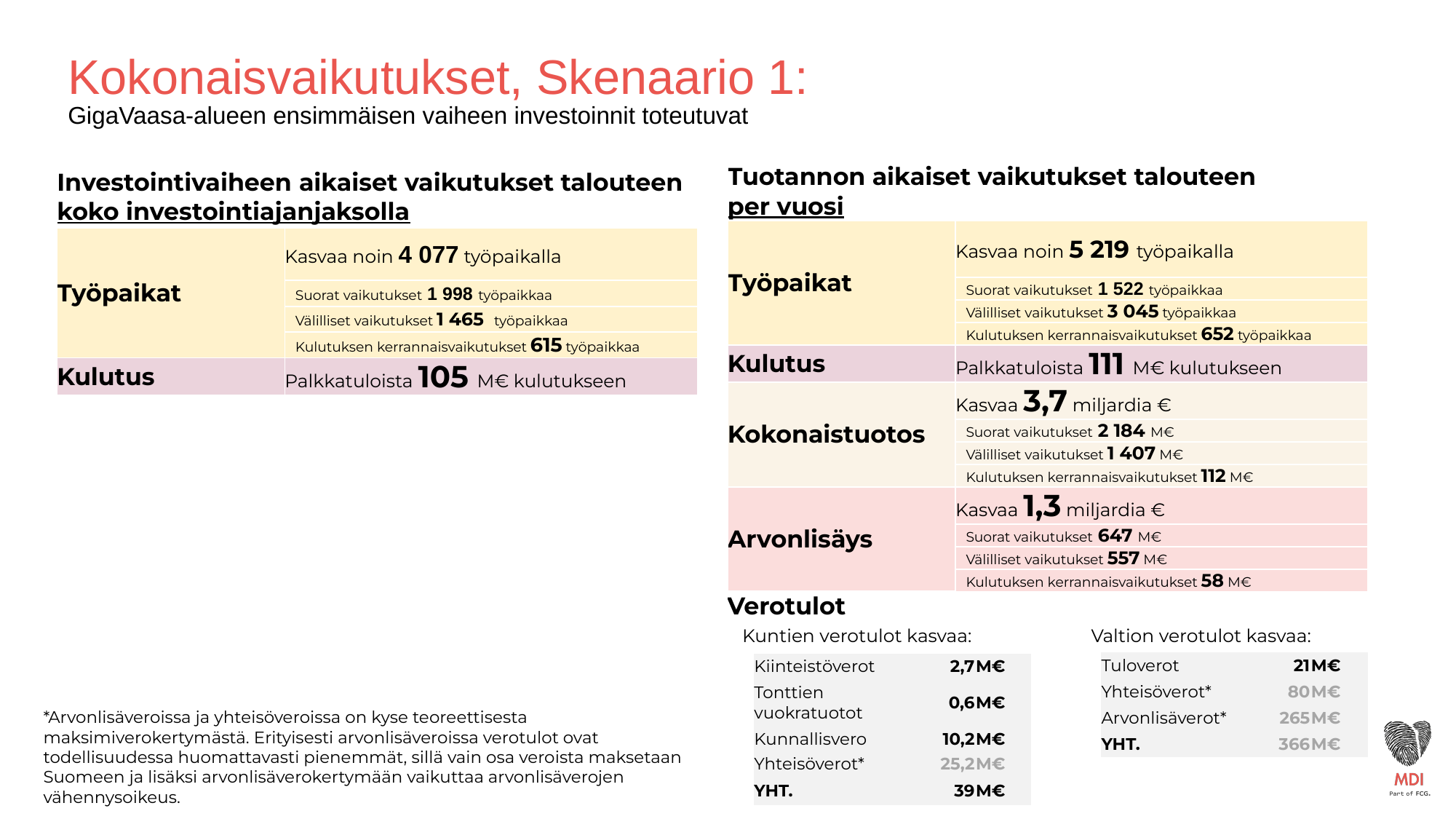

Kokonaisvaikutukset, Skenaario 1:
GigaVaasa-alueen ensimmäisen vaiheen investoinnit toteutuvat
| Tuotannon aikaiset vaikutukset talouteen per vuosi |  |
| --- | --- |
| Työpaikat | Kasvaa noin 5 219 työpaikalla |
|  | Suorat vaikutukset 1 522 työpaikkaa |
|  | Välilliset vaikutukset 3 045 työpaikkaa |
|  | Kulutuksen kerrannaisvaikutukset 652 työpaikkaa |
| Kulutus | Palkkatuloista 111 M€ kulutukseen |
| Kokonaistuotos | Kasvaa 3,7 miljardia € |
|  | Suorat vaikutukset 2 184 M€ |
|  | Välilliset vaikutukset 1 407 M€ |
|  | Kulutuksen kerrannaisvaikutukset 112 M€ |
| Arvonlisäys | Kasvaa 1,3 miljardia € |
|  | Suorat vaikutukset 647 M€ |
|  | Välilliset vaikutukset 557 M€ |
|  | Kulutuksen kerrannaisvaikutukset 58 M€ |
| Investointivaiheen aikaiset vaikutukset talouteen koko investointiajanjaksolla |  |
| --- | --- |
| Työpaikat | Kasvaa noin 4 077 työpaikalla |
|  | Suorat vaikutukset 1 998 työpaikkaa |
|  | Välilliset vaikutukset 1 465 työpaikkaa |
|  | Kulutuksen kerrannaisvaikutukset 615 työpaikkaa |
| Kulutus | Palkkatuloista 105 M€ kulutukseen |
| Verotulot |
| --- |
Valtion verotulot kasvaa:
Kuntien verotulot kasvaa:
| Tuloverot | 21 | M€ |
| --- | --- | --- |
| Yhteisöverot\* | 80 | M€ |
| Arvonlisäverot\* | 265 | M€ |
| YHT. | 366 | M€ |
| Kiinteistöverot | 2,7 | M€ |
| --- | --- | --- |
| Tonttien vuokratuotot | 0,6 | M€ |
| Kunnallisvero | 10,2 | M€ |
| Yhteisöverot\* | 25,2 | M€ |
| YHT. | 39 | M€ |
*Arvonlisäveroissa ja yhteisöveroissa on kyse teoreettisesta maksimiverokertymästä. Erityisesti arvonlisäveroissa verotulot ovat todellisuudessa huomattavasti pienemmät, sillä vain osa veroista maksetaan Suomeen ja lisäksi arvonlisäverokertymään vaikuttaa arvonlisäverojen vähennysoikeus.